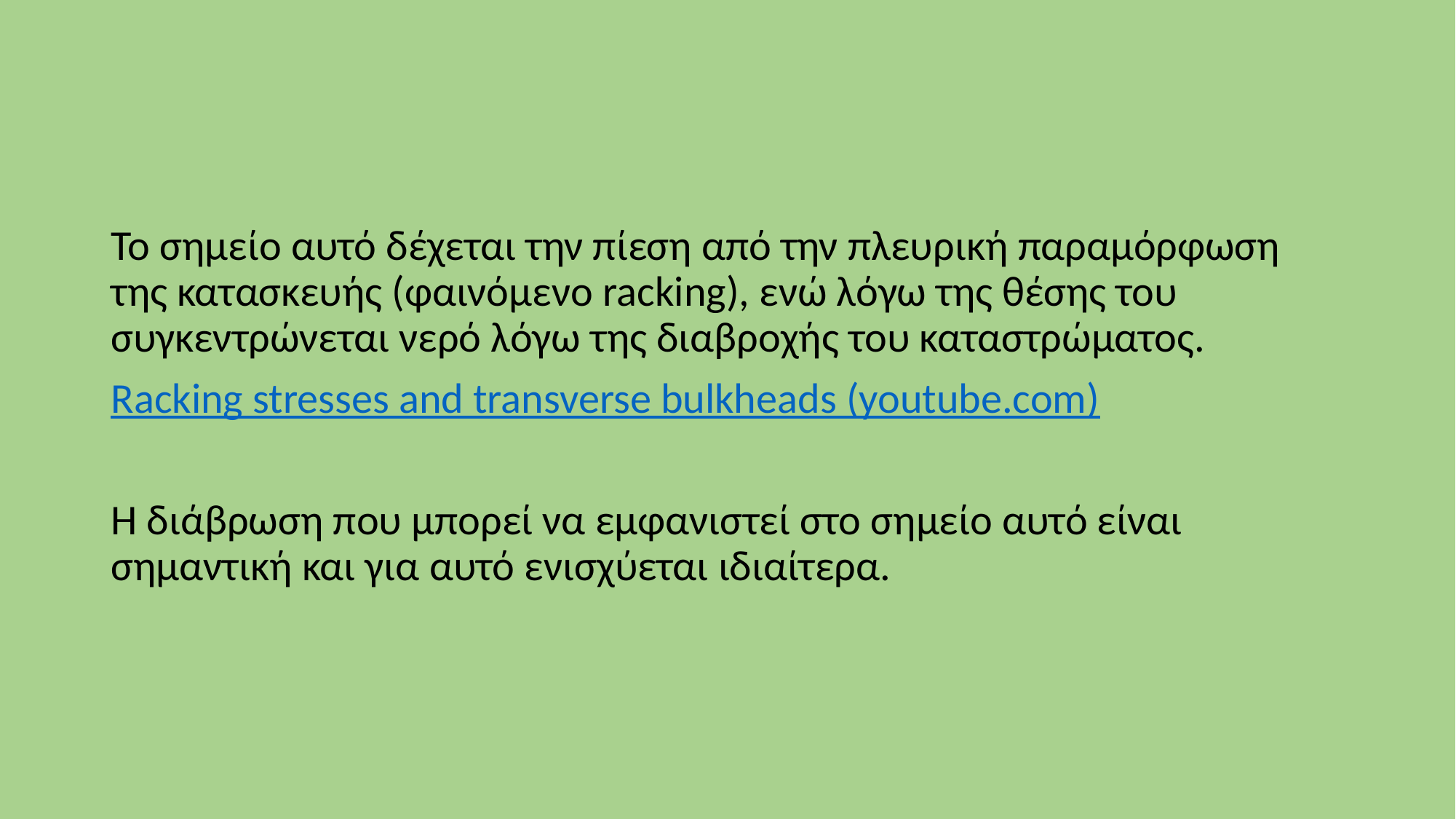

Το σημείο αυτό δέχεται την πίεση από την πλευρική παραμόρφωση της κατασκευής (φαινόμενο racking), ενώ λόγω της θέσης του συγκεντρώνεται νερό λόγω της διαβροχής του καταστρώματος.
Racking stresses and transverse bulkheads (youtube.com)

Η διάβρωση που μπορεί να εμφανιστεί στο σημείο αυτό είναι σημαντική και για αυτό ενισχύεται ιδιαίτερα.